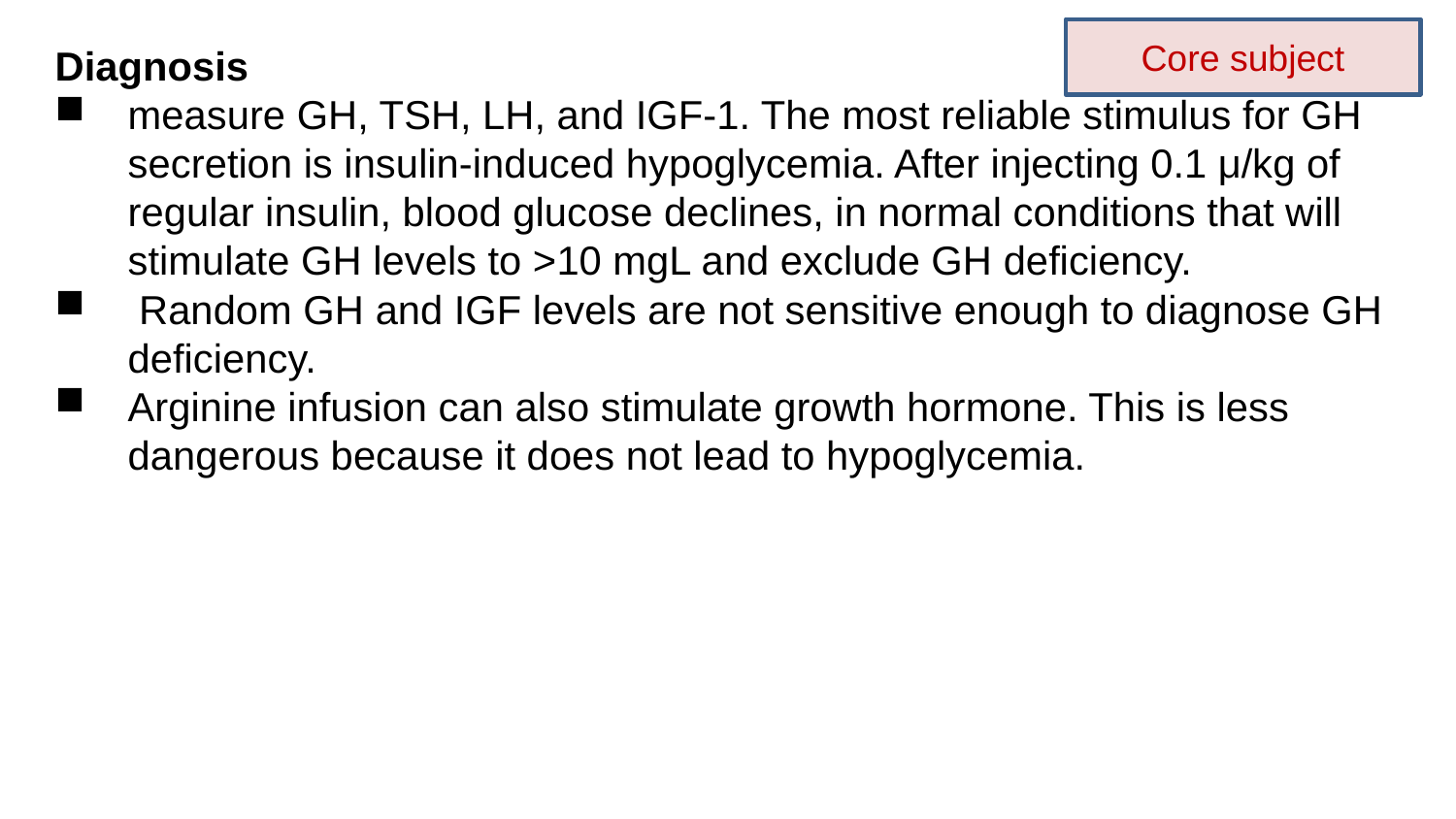

Core subject
Diagnosis
measure GH, TSH, LH, and IGF-1. The most reliable stimulus for GH secretion is insulin-induced hypoglycemia. After injecting 0.1 μ/kg of regular insulin, blood glucose declines, in normal conditions that will stimulate GH levels to >10 mgL and exclude GH deficiency.
 Random GH and IGF levels are not sensitive enough to diagnose GH deficiency.
Arginine infusion can also stimulate growth hormone. This is less dangerous because it does not lead to hypoglycemia.